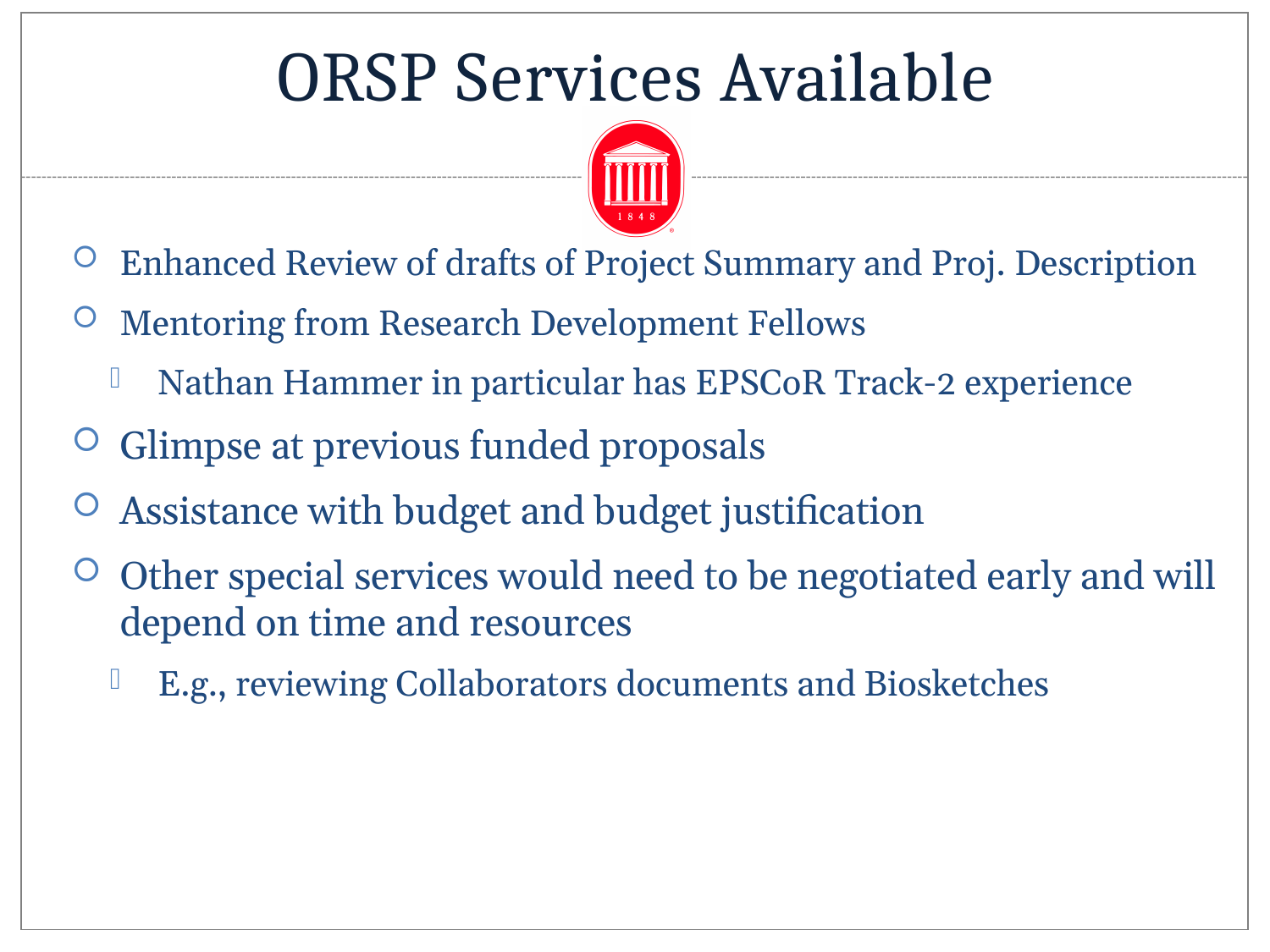

# ORSP Services Available
Enhanced Review of drafts of Project Summary and Proj. Description
Mentoring from Research Development Fellows
Nathan Hammer in particular has EPSCoR Track-2 experience
Glimpse at previous funded proposals
Assistance with budget and budget justification
Other special services would need to be negotiated early and will depend on time and resources
E.g., reviewing Collaborators documents and Biosketches